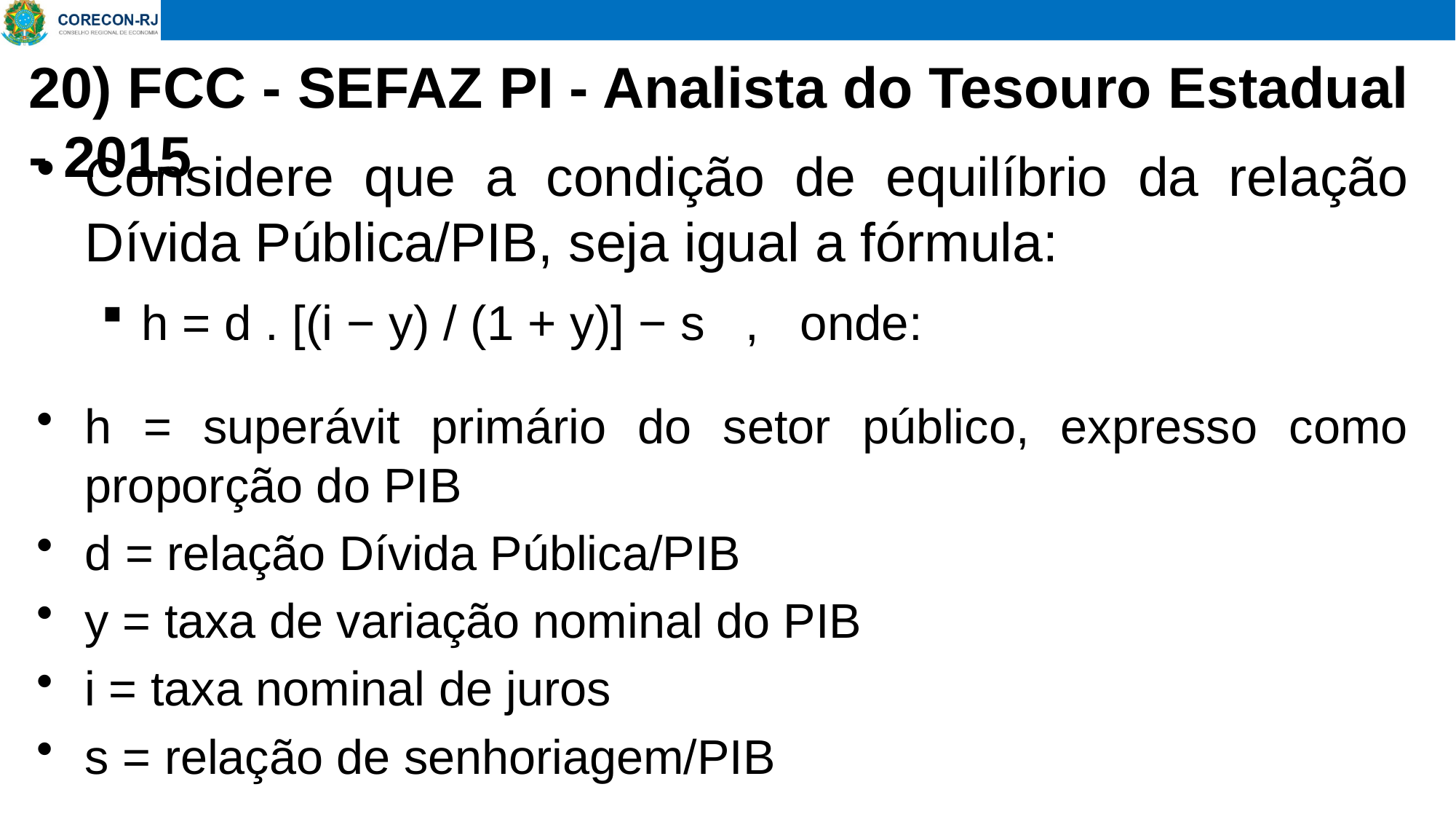

20) FCC - SEFAZ PI - Analista do Tesouro Estadual - 2015
# Considere que a condição de equilíbrio da relação Dívida Pública/PIB, seja igual a fórmula:

h = d . [(i − y) / (1 + y)] − s   ,   onde:

h = superávit primário do setor público, expresso como proporção do PIB
d = relação Dívida Pública/PIB
y = taxa de variação nominal do PIB
i = taxa nominal de juros
s = relação de senhoriagem/PIB